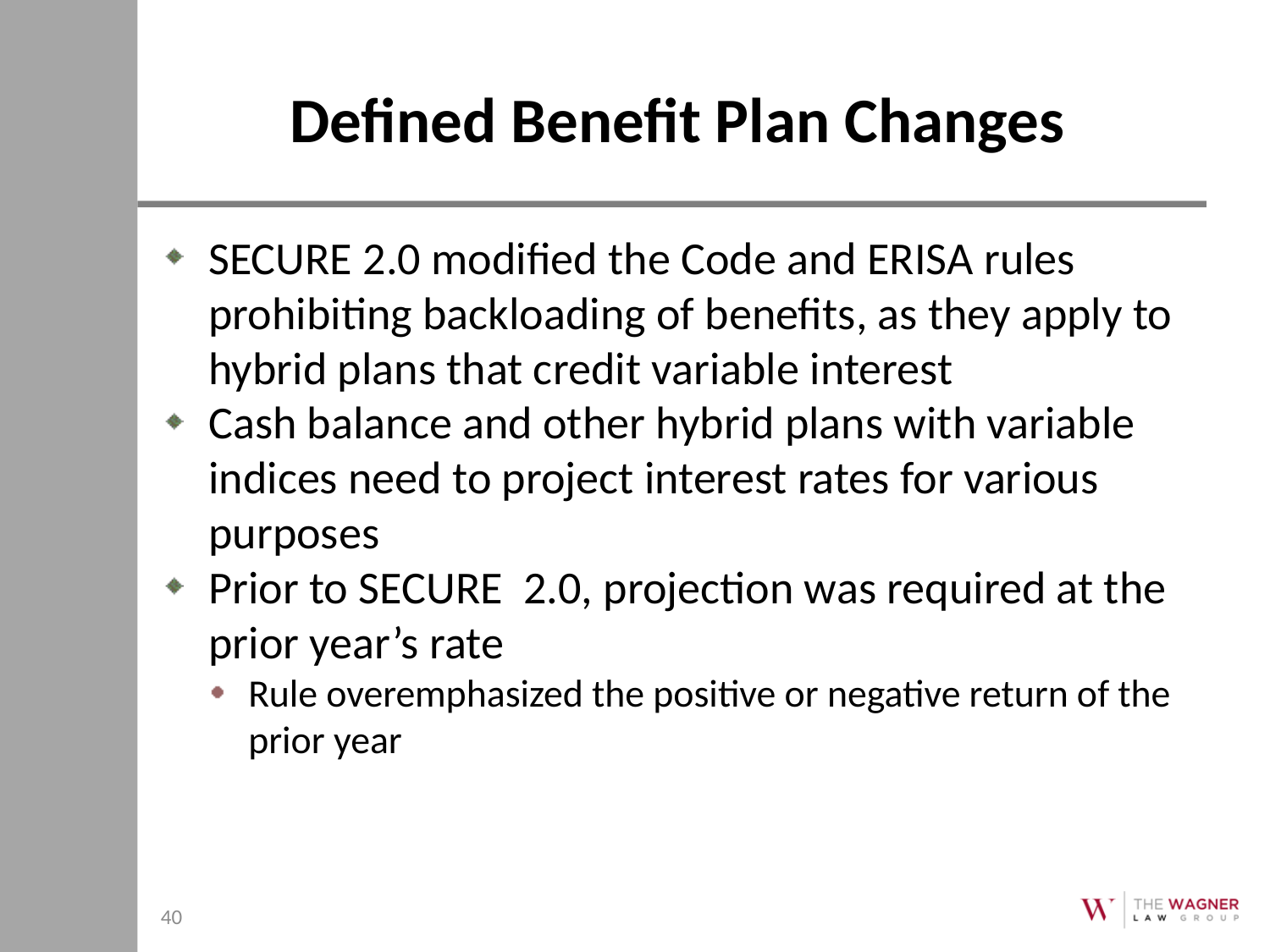

# Defined Benefit Plan Changes
SECURE 2.0 modified the Code and ERISA rules prohibiting backloading of benefits, as they apply to hybrid plans that credit variable interest
Cash balance and other hybrid plans with variable indices need to project interest rates for various purposes
Prior to SECURE  2.0, projection was required at the prior year’s rate
Rule overemphasized the positive or negative return of the prior year
40